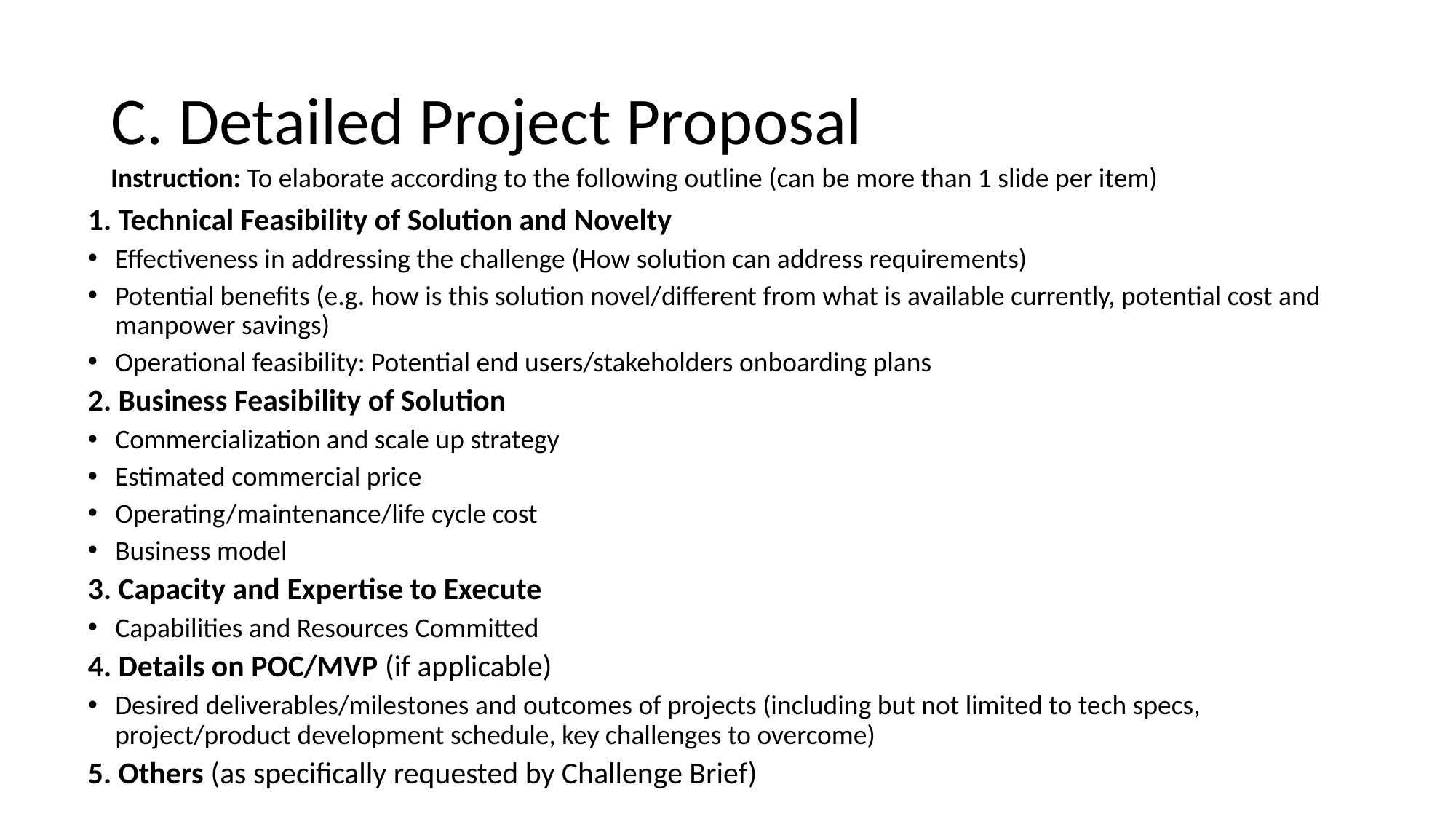

# C. Detailed Project Proposal
Instruction: To elaborate according to the following outline (can be more than 1 slide per item)
1. Technical Feasibility of Solution and Novelty
Effectiveness in addressing the challenge (How solution can address requirements)
Potential benefits (e.g. how is this solution novel/different from what is available currently, potential cost and manpower savings)
Operational feasibility: Potential end users/stakeholders onboarding plans
2. Business Feasibility of Solution
Commercialization and scale up strategy
Estimated commercial price
Operating/maintenance/life cycle cost
Business model
3. Capacity and Expertise to Execute
Capabilities and Resources Committed
4. Details on POC/MVP (if applicable)
Desired deliverables/milestones and outcomes of projects (including but not limited to tech specs, project/product development schedule, key challenges to overcome)
5. Others (as specifically requested by Challenge Brief)